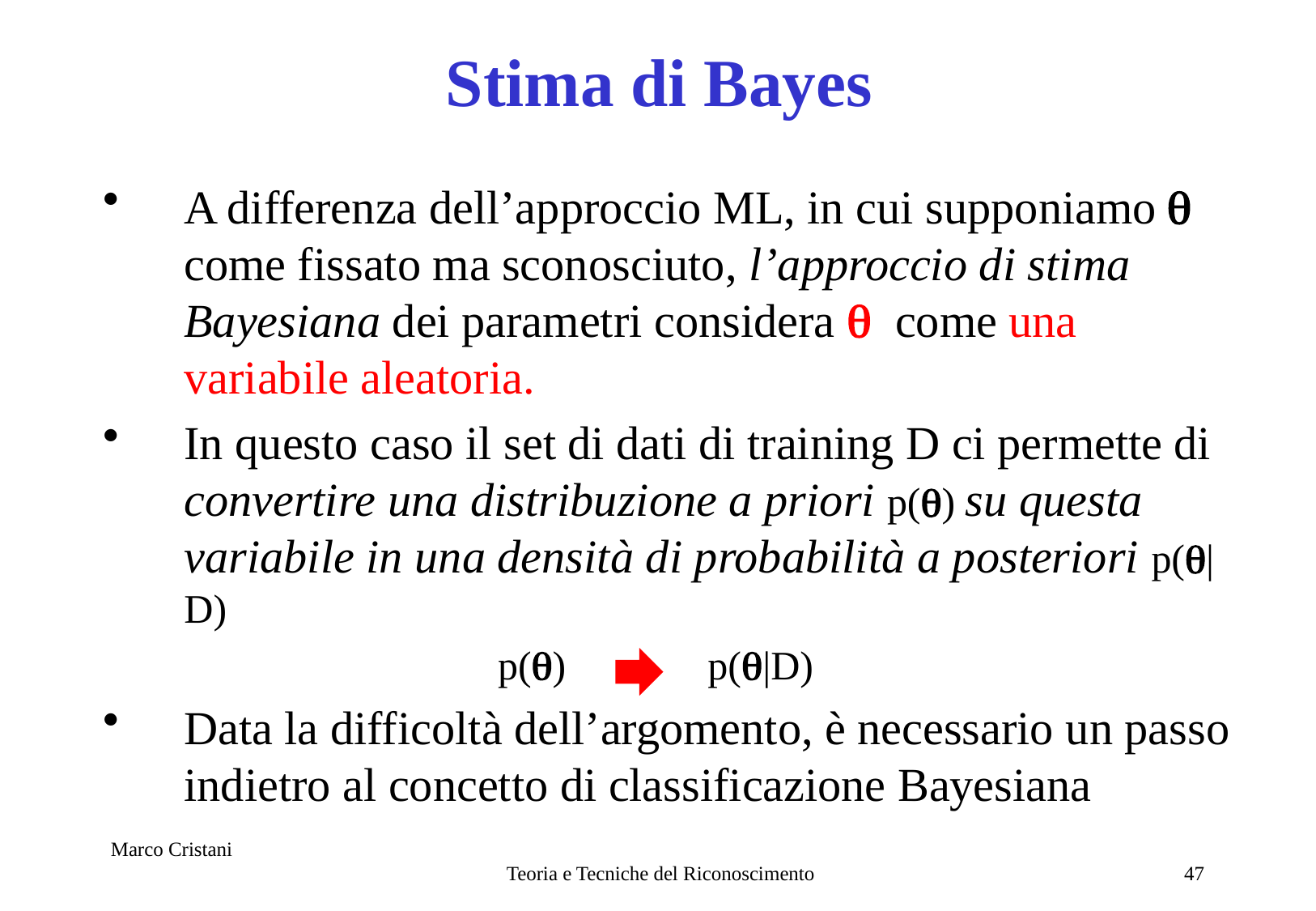

# Stima di Bayes
A differenza dell’approccio ML, in cui supponiamo θ  come fissato ma sconosciuto, l’approccio di stima Bayesiana dei parametri considera θ come una variabile aleatoria.
In questo caso il set di dati di training D ci permette di convertire una distribuzione a priori p(θ) su questa variabile in una densità di probabilità a posteriori p(θ|D)
                                       p(θ)              p(θ|D)
Data la difficoltà dell’argomento, è necessario un passo indietro al concetto di classificazione Bayesiana

Marco Cristani

Teoria e Tecniche del Riconoscimento

47